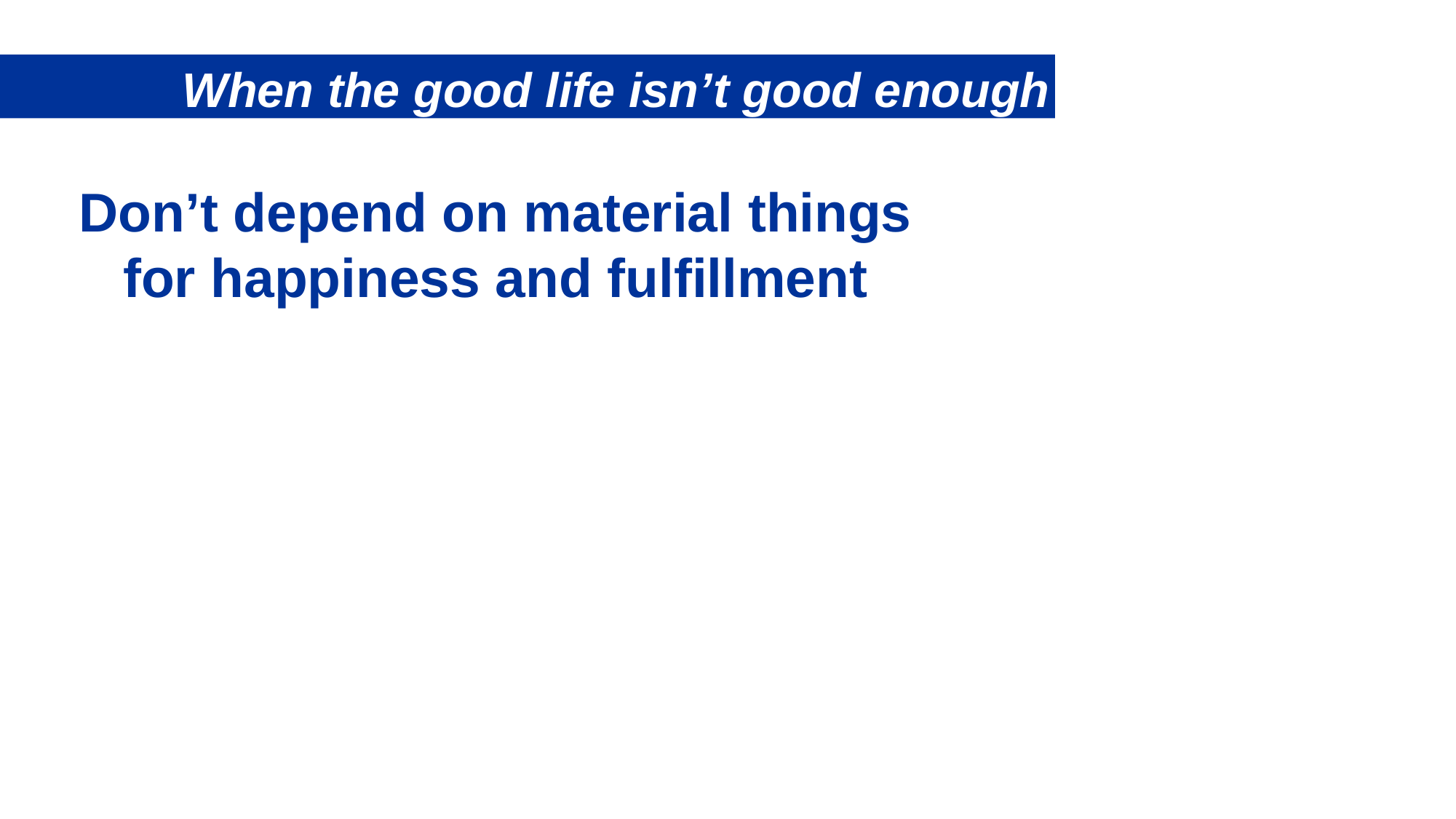

When the good life isn’t good enough
Don’t depend on material things for happiness and fulfillment